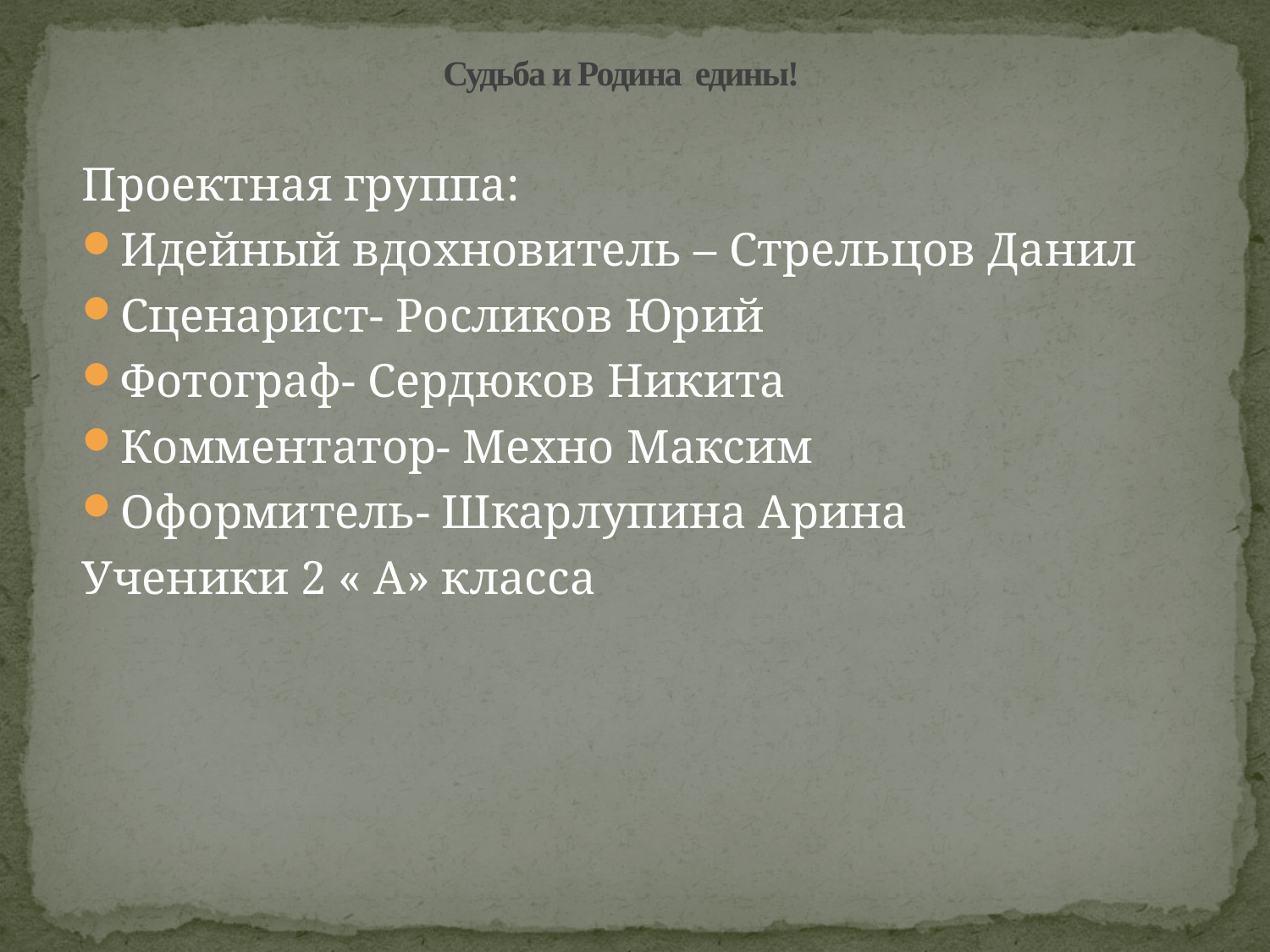

# Судьба и Родина  едины!
Проектная группа:
Идейный вдохновитель – Стрельцов Данил
Сценарист- Росликов Юрий
Фотограф- Сердюков Никита
Комментатор- Мехно Максим
Оформитель- Шкарлупина Арина
Ученики 2 « А» класса